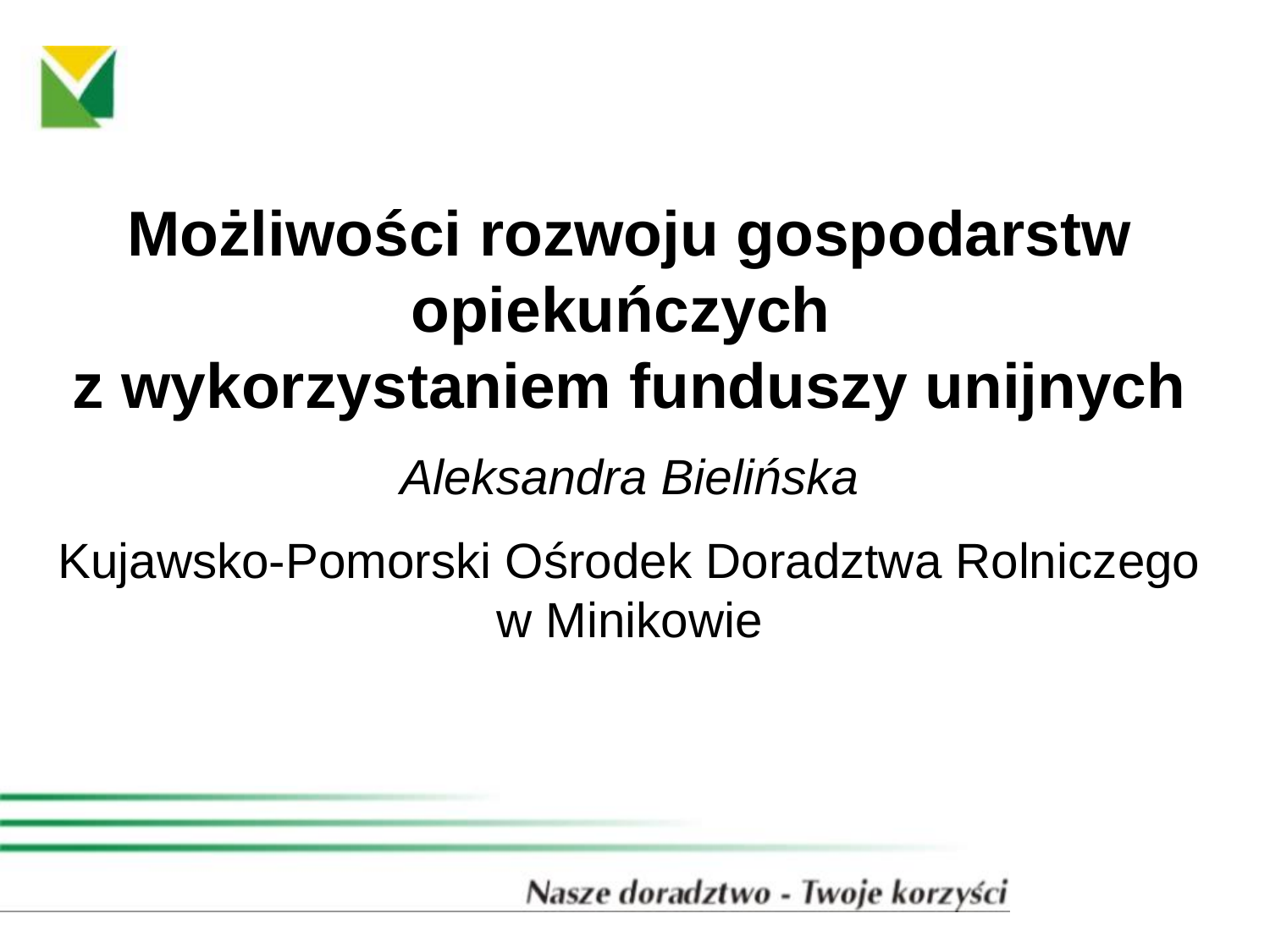

Możliwości rozwoju gospodarstw opiekuńczych
z wykorzystaniem funduszy unijnych
Aleksandra Bielińska
Kujawsko-Pomorski Ośrodek Doradztwa Rolniczego w Minikowie